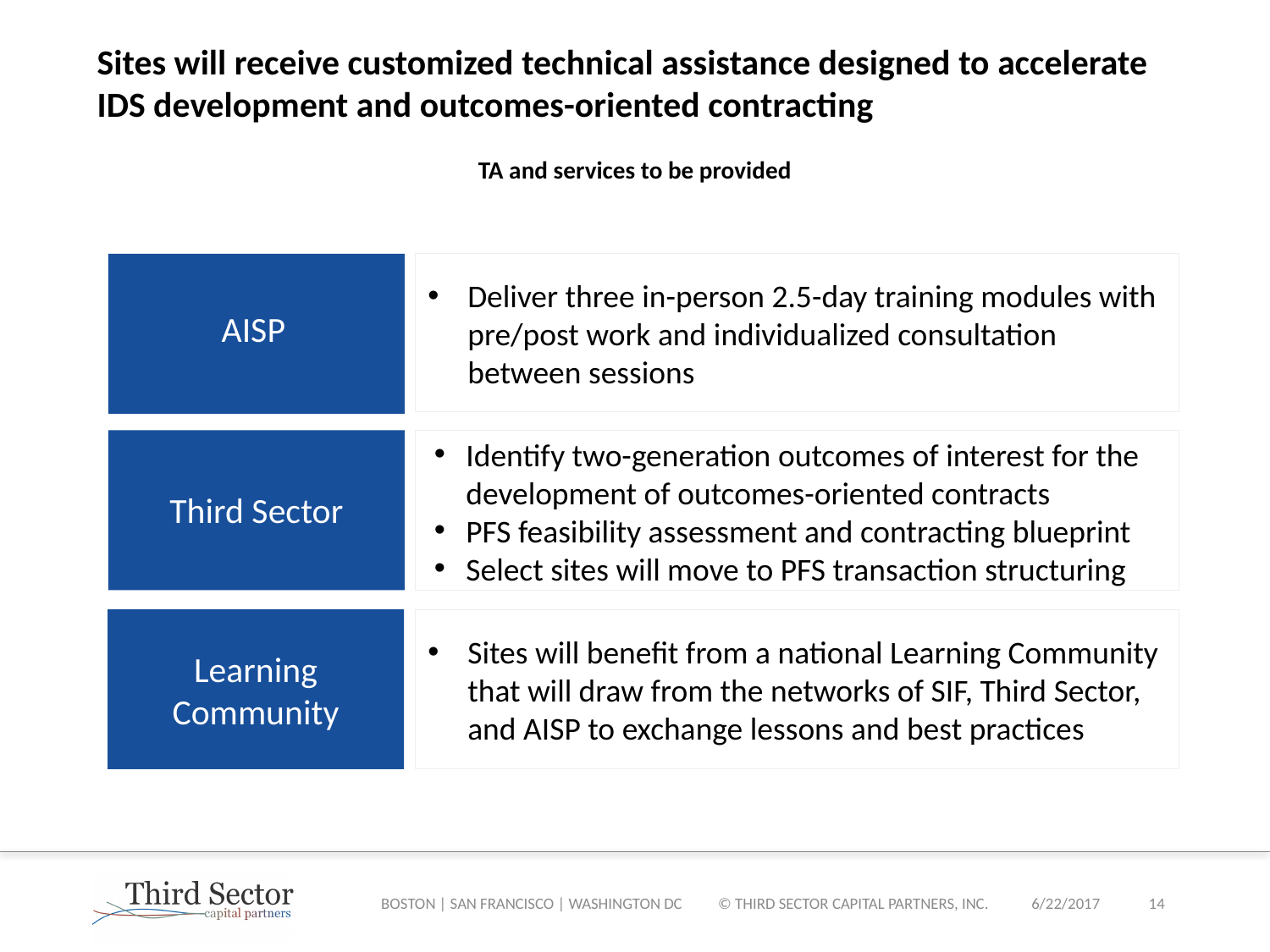

# Sites will receive customized technical assistance designed to accelerate IDS development and outcomes-oriented contracting
TA and services to be provided

Deliver three in-person 2.5-day training modules with pre/post work and individualized consultation between sessions
AISP

Identify two-generation outcomes of interest for the development of outcomes-oriented contracts
PFS feasibility assessment and contracting blueprint
Select sites will move to PFS transaction structuring
AISP
Third Sector
Learning Community
Sites will benefit from a national Learning Community that will draw from the networks of SIF, Third Sector, and AISP to exchange lessons and best practices
BOSTON | SAN FRANCISCO | WASHINGTON DC          © THIRD SECTOR CAPITAL PARTNERS, INC.
6/22/2017
14